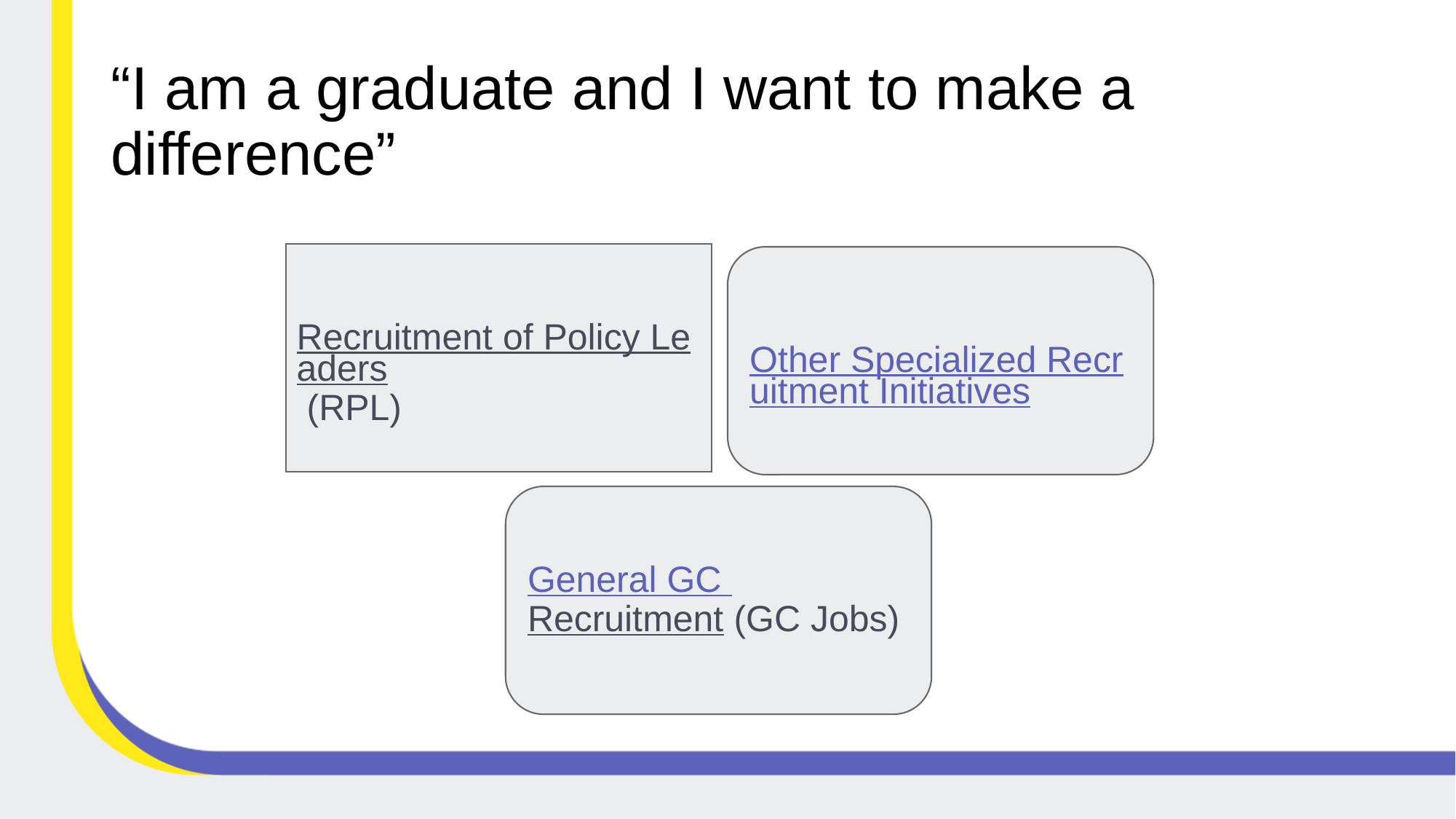

# “I am a graduate and I want to make a difference”
Recruitment of Policy Leaders (RPL)
Other Specialized Recruitment Initiatives
General GC Recruitment (GC Jobs)